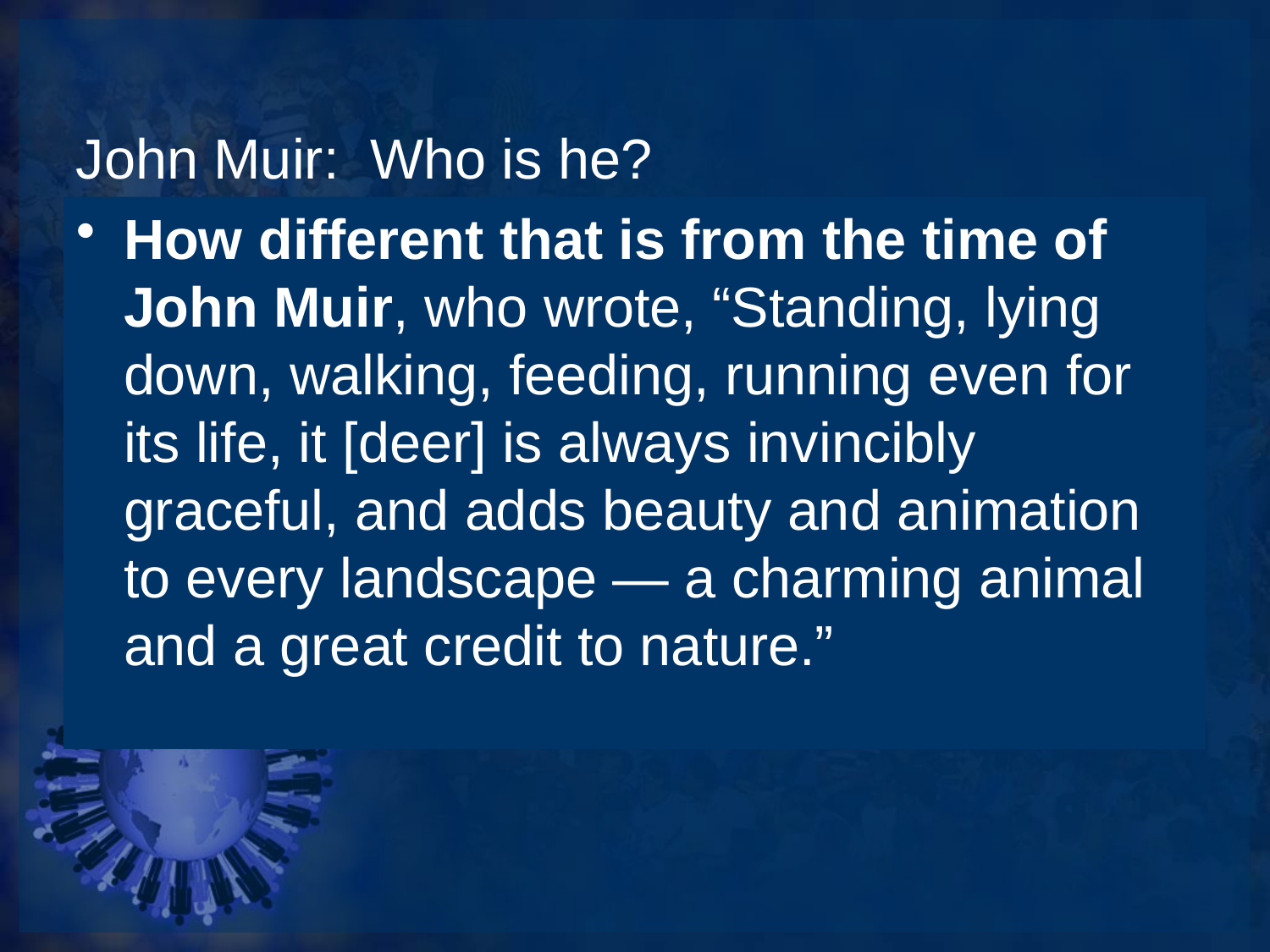

# John Muir:  Who is he?
How different that is from the time of John Muir, who wrote, “Standing, lying down, walking, feeding, running even for its life, it [deer] is always invincibly graceful, and adds beauty and animation to every landscape — a charming animal and a great credit to nature.”